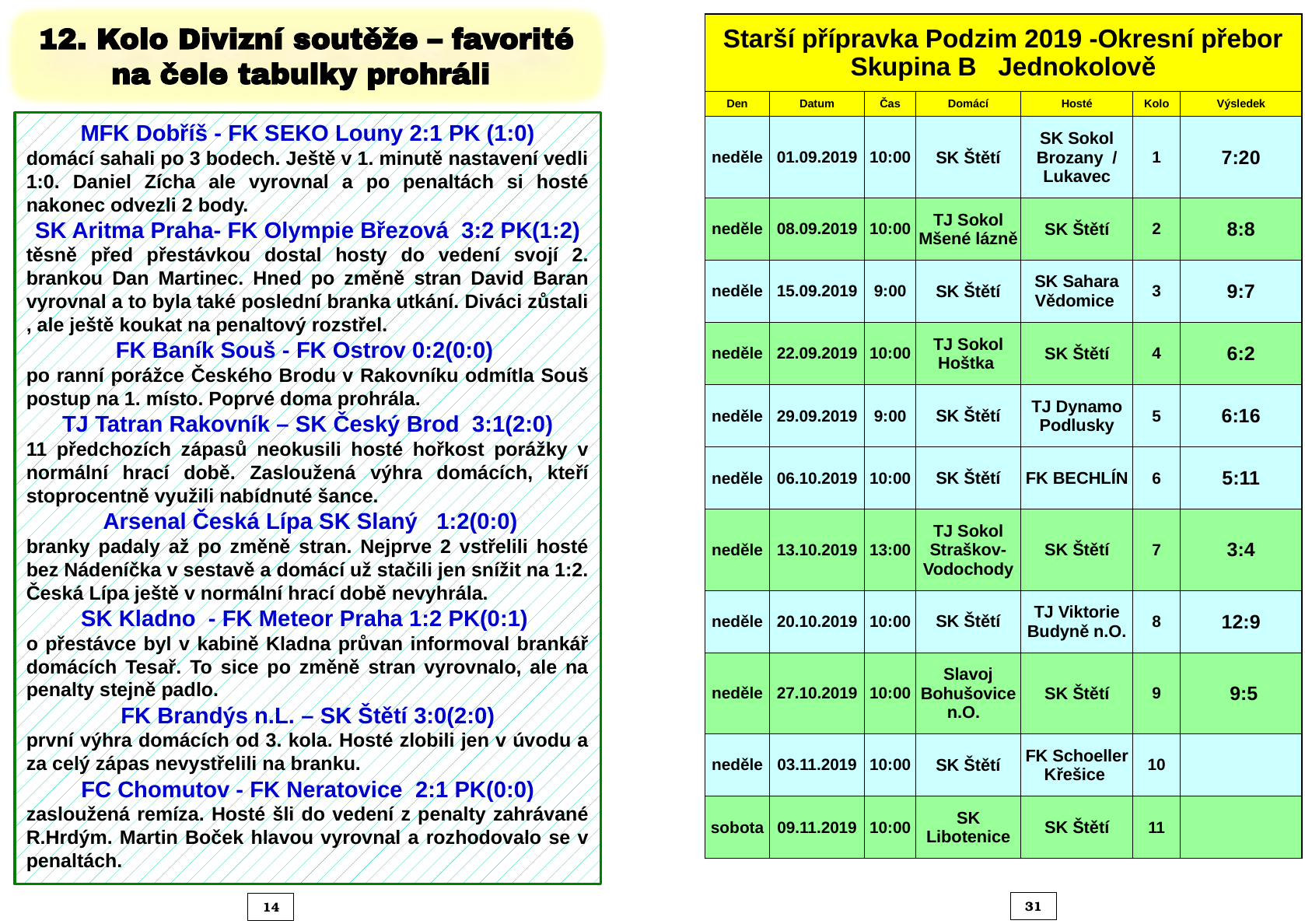

12. Kolo Divizní soutěže – favorité na čele tabulky prohráli
| Starší přípravka Podzim 2019 -Okresní přebor Skupina B Jednokolově |  |  |  |  |  |  |
| --- | --- | --- | --- | --- | --- | --- |
| Den | Datum | Čas | Domácí | Hosté | Kolo | Výsledek |
| neděle | 01.09.2019 | 10:00 | SK Štětí | SK Sokol Brozany / Lukavec | 1 | 7:20 |
| neděle | 08.09.2019 | 10:00 | TJ Sokol Mšené lázně | SK Štětí | 2 | 8:8 |
| neděle | 15.09.2019 | 9:00 | SK Štětí | SK Sahara Vědomice | 3 | 9:7 |
| neděle | 22.09.2019 | 10:00 | TJ Sokol Hoštka | SK Štětí | 4 | 6:2 |
| neděle | 29.09.2019 | 9:00 | SK Štětí | TJ Dynamo Podlusky | 5 | 6:16 |
| neděle | 06.10.2019 | 10:00 | SK Štětí | FK BECHLÍN | 6 | 5:11 |
| neděle | 13.10.2019 | 13:00 | TJ Sokol Straškov-Vodochody | SK Štětí | 7 | 3:4 |
| neděle | 20.10.2019 | 10:00 | SK Štětí | TJ Viktorie Budyně n.O. | 8 | 12:9 |
| neděle | 27.10.2019 | 10:00 | Slavoj Bohušovice n.O. | SK Štětí | 9 | 9:5 |
| neděle | 03.11.2019 | 10:00 | SK Štětí | FK Schoeller Křešice | 10 |  |
| sobota | 09.11.2019 | 10:00 | SK Libotenice | SK Štětí | 11 |  |
MFK Dobříš - FK SEKO Louny 2:1 PK (1:0)
domácí sahali po 3 bodech. Ještě v 1. minutě nastavení vedli 1:0. Daniel Zícha ale vyrovnal a po penaltách si hosté nakonec odvezli 2 body.
SK Aritma Praha- FK Olympie Březová  3:2 PK(1:2)
těsně před přestávkou dostal hosty do vedení svojí 2. brankou Dan Martinec. Hned po změně stran David Baran vyrovnal a to byla také poslední branka utkání. Diváci zůstali , ale ještě koukat na penaltový rozstřel.
FK Baník Souš - FK Ostrov 0:2(0:0)
po ranní porážce Českého Brodu v Rakovníku odmítla Souš postup na 1. místo. Poprvé doma prohrála.
TJ Tatran Rakovník – SK Český Brod  3:1(2:0)
11 předchozích zápasů neokusili hosté hořkost porážky v normální hrací době. Zasloužená výhra domácích, kteří stoprocentně využili nabídnuté šance.
 Arsenal Česká Lípa SK Slaný   1:2(0:0)
branky padaly až po změně stran. Nejprve 2 vstřelili hosté bez Nádeníčka v sestavě a domácí už stačili jen snížit na 1:2. Česká Lípa ještě v normální hrací době nevyhrála.
SK Kladno  - FK Meteor Praha 1:2 PK(0:1)
o přestávce byl v kabině Kladna průvan informoval brankář domácích Tesař. To sice po změně stran vyrovnalo, ale na penalty stejně padlo.
FK Brandýs n.L. – SK Štětí 3:0(2:0)
první výhra domácích od 3. kola. Hosté zlobili jen v úvodu a za celý zápas nevystřelili na branku.
FC Chomutov - FK Neratovice  2:1 PK(0:0)
zasloužená remíza. Hosté šli do vedení z penalty zahrávané R.Hrdým. Martin Boček hlavou vyrovnal a rozhodovalo se v penaltách.
31
14